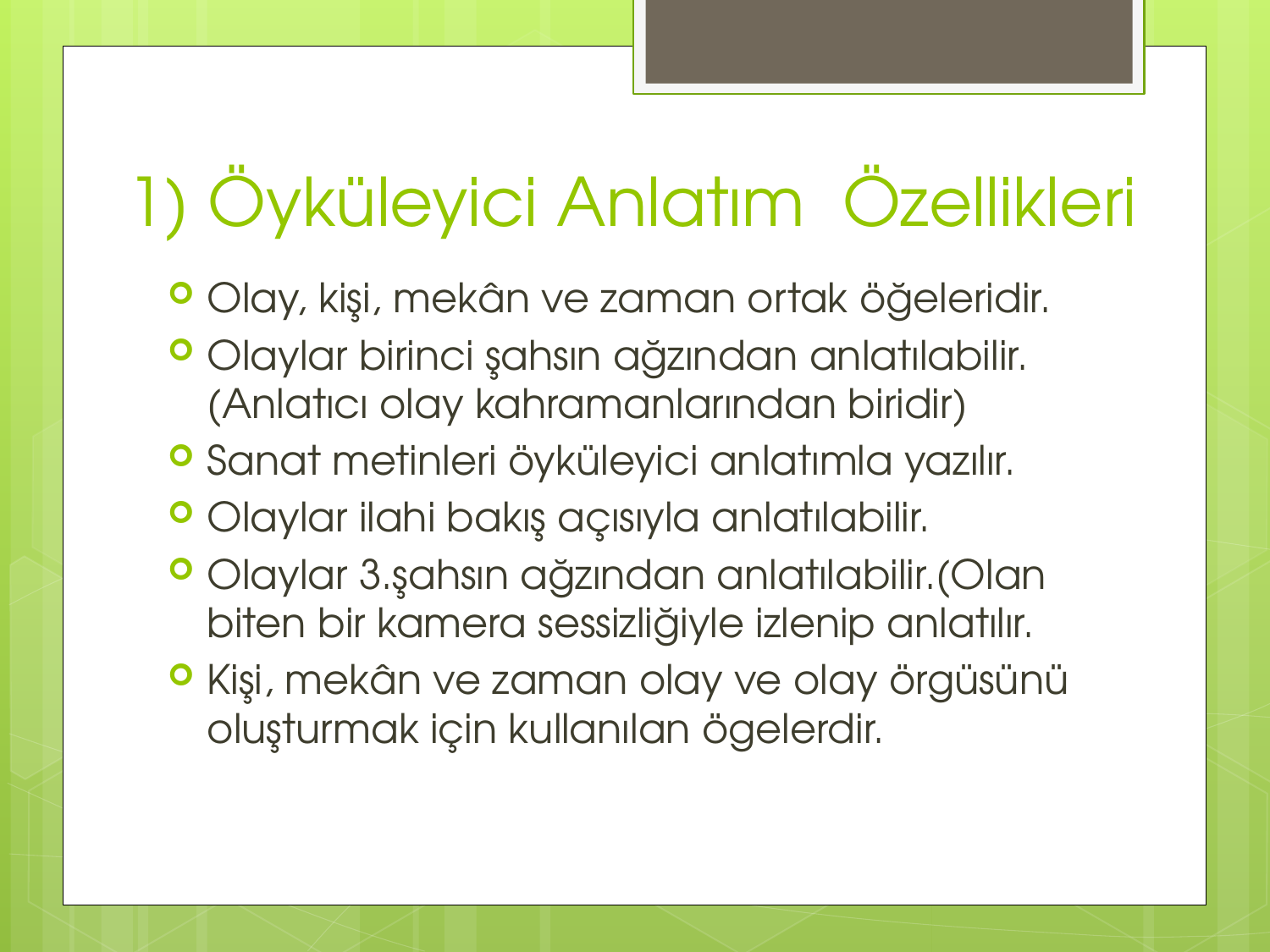

# 1) Öyküleyici Anlatım  Özellikleri
Olay, kişi, mekân ve zaman ortak öğeleridir.
Olaylar birinci şahsın ağzından anlatılabilir.(Anlatıcı olay kahramanlarından biridir)
Sanat metinleri öyküleyici anlatımla yazılır.
Olaylar ilahi bakış açısıyla anlatılabilir.
Olaylar 3.şahsın ağzından anlatılabilir.(Olan biten bir kamera sessizliğiyle izlenip anlatılır.
Kişi, mekân ve zaman olay ve olay örgüsünü oluşturmak için kullanılan ögelerdir.